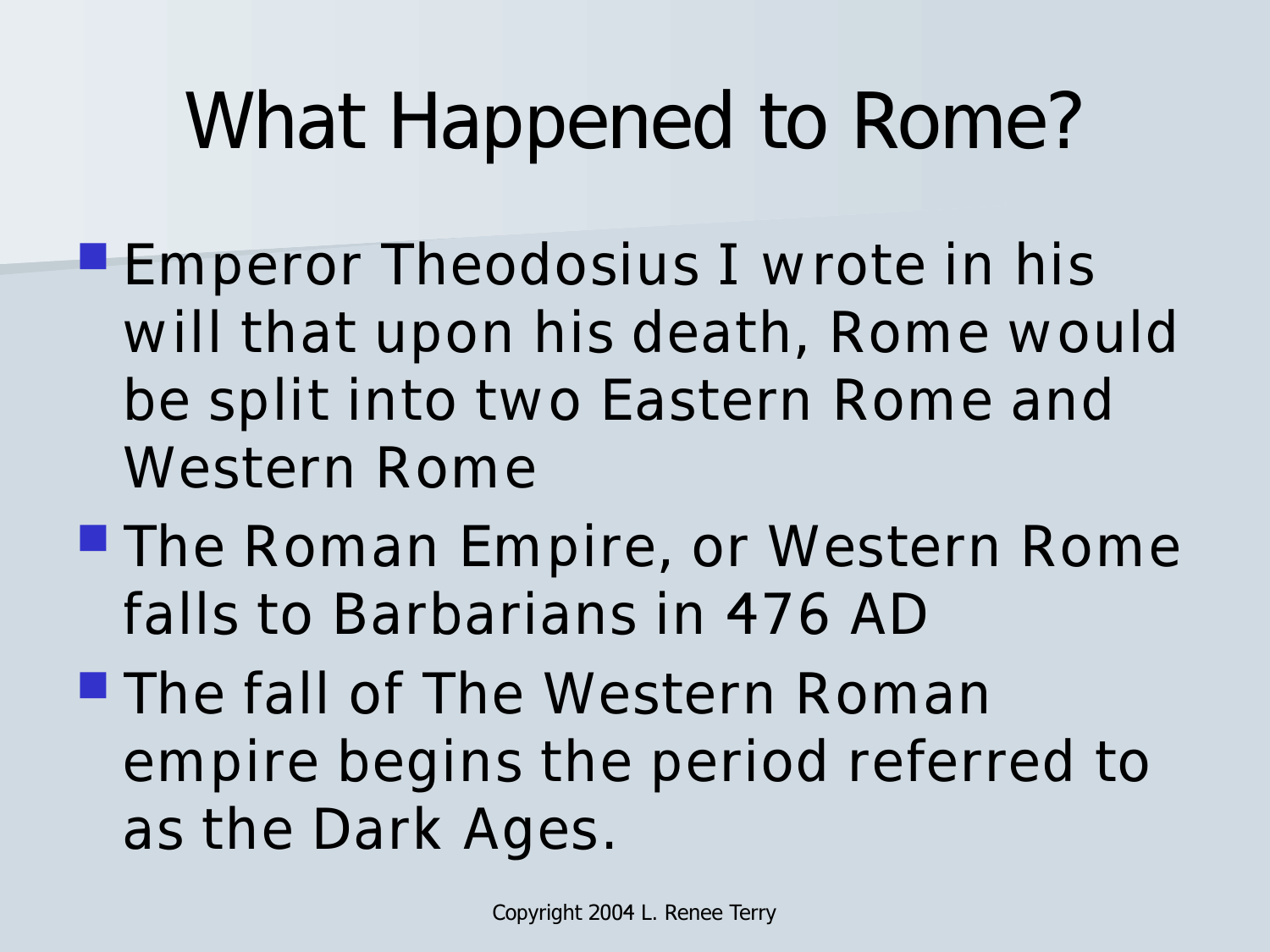

# What Happened to Rome?
Emperor Theodosius I wrote in his will that upon his death, Rome would be split into two Eastern Rome and Western Rome
The Roman Empire, or Western Rome falls to Barbarians in 476 AD
The fall of The Western Roman empire begins the period referred to as the Dark Ages.
Copyright 2004 L. Renee Terry